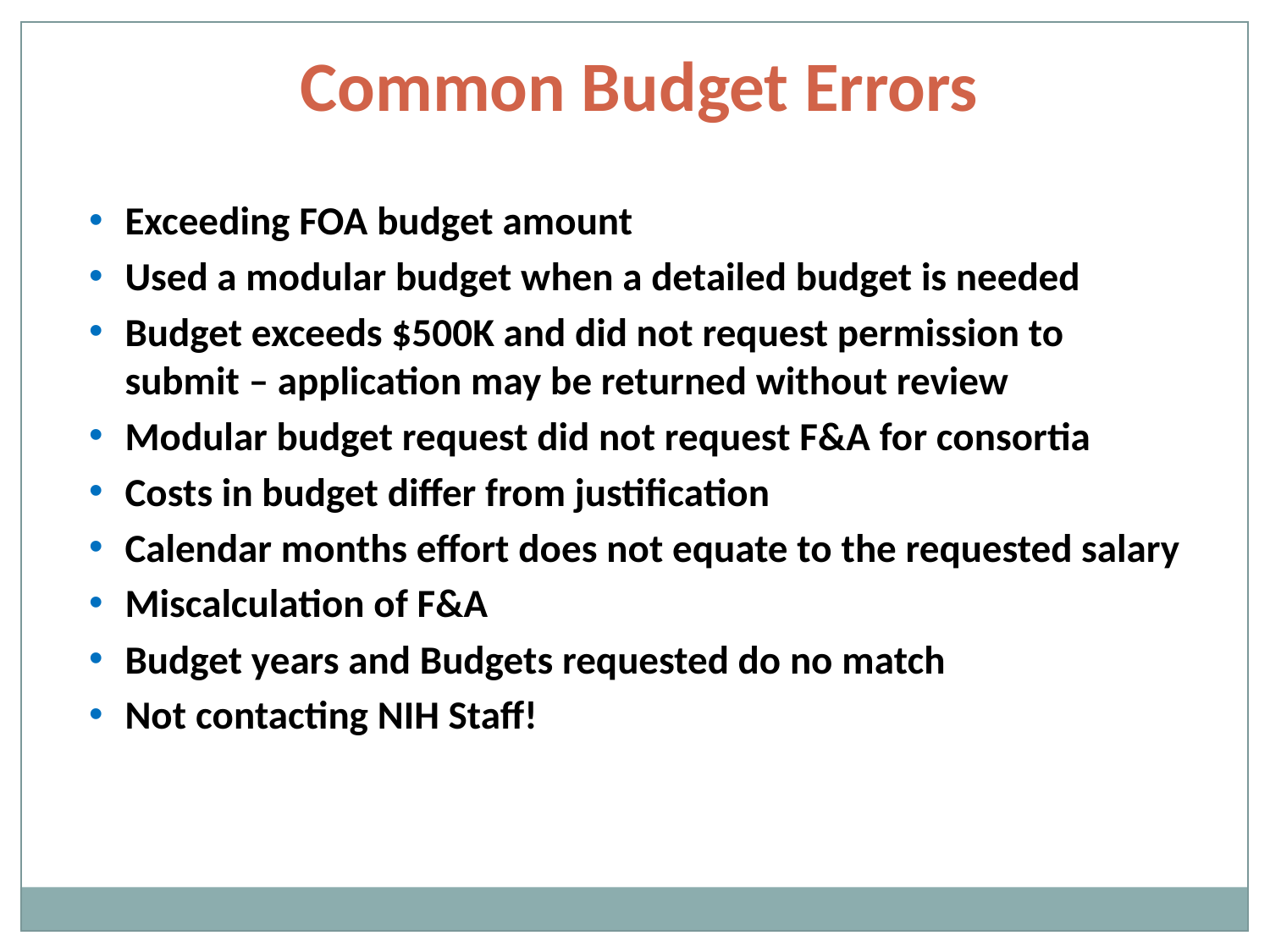

Common Budget Errors
Exceeding FOA budget amount
Used a modular budget when a detailed budget is needed
Budget exceeds $500K and did not request permission to submit – application may be returned without review
Modular budget request did not request F&A for consortia
Costs in budget differ from justification
Calendar months effort does not equate to the requested salary
Miscalculation of F&A
Budget years and Budgets requested do no match
Not contacting NIH Staff!